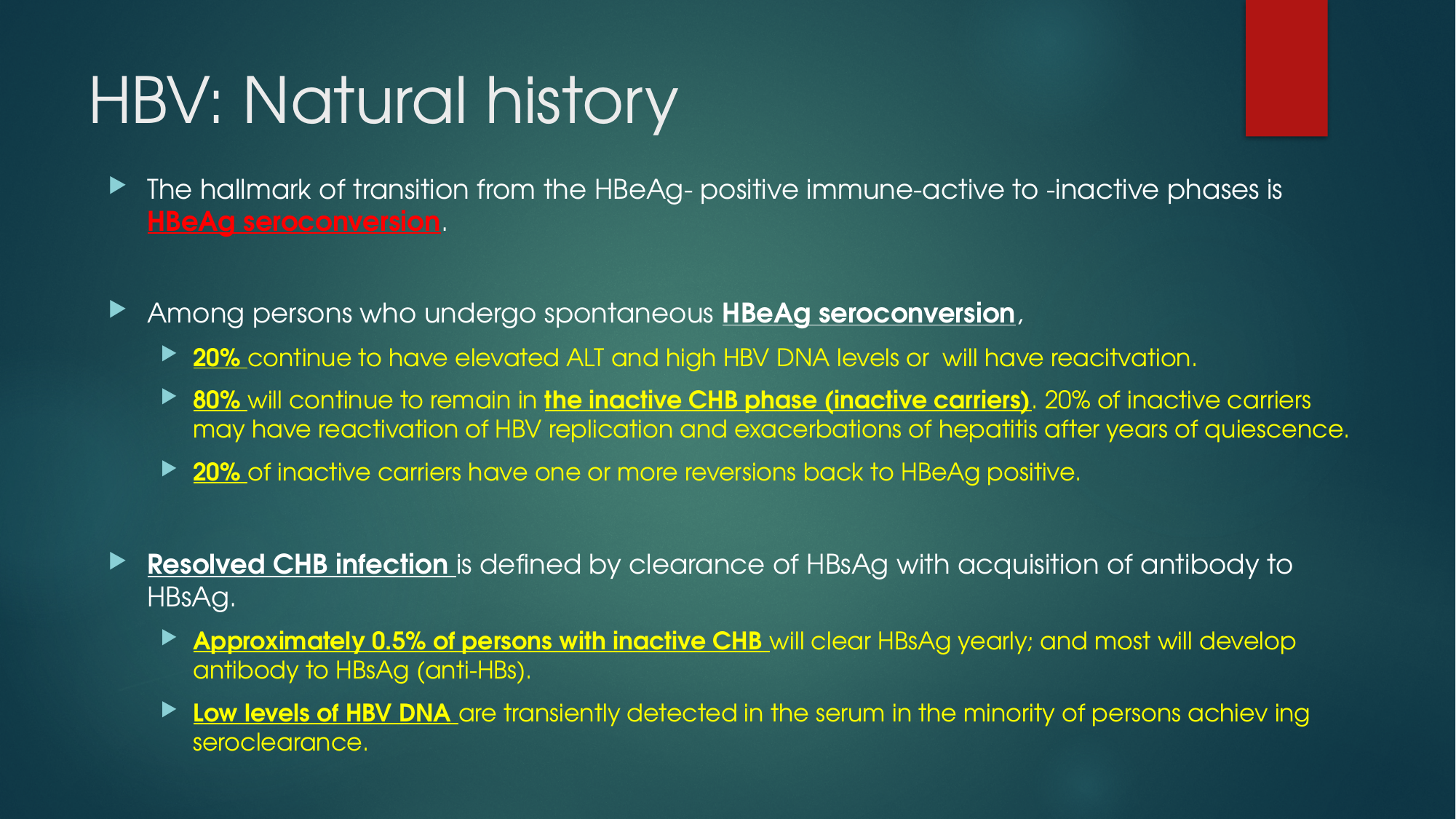

# HBV: Natural history
The hallmark of transition from the HBeAg- positive immune-active to -inactive phases is HBeAg seroconversion.

Among persons who undergo spontaneous HBeAg seroconversion,
20% continue to have elevated ALT and high HBV DNA levels or  will have reacitvation.
80% will continue to remain in the inactive CHB phase (inactive carriers). 20% of inactive carriers may have reactivation of HBV replication and exacerbations of hepatitis after years of quiescence.
20% of inactive carriers have one or more reversions back to HBeAg positive.

Resolved CHB infection is defined by clearance of HBsAg with acquisition of antibody to HBsAg.
Approximately 0.5% of persons with inactive CHB will clear HBsAg yearly; and most will develop antibody to HBsAg (anti-HBs).
Low levels of HBV DNA are transiently detected in the serum in the minority of persons achiev ing seroclearance.